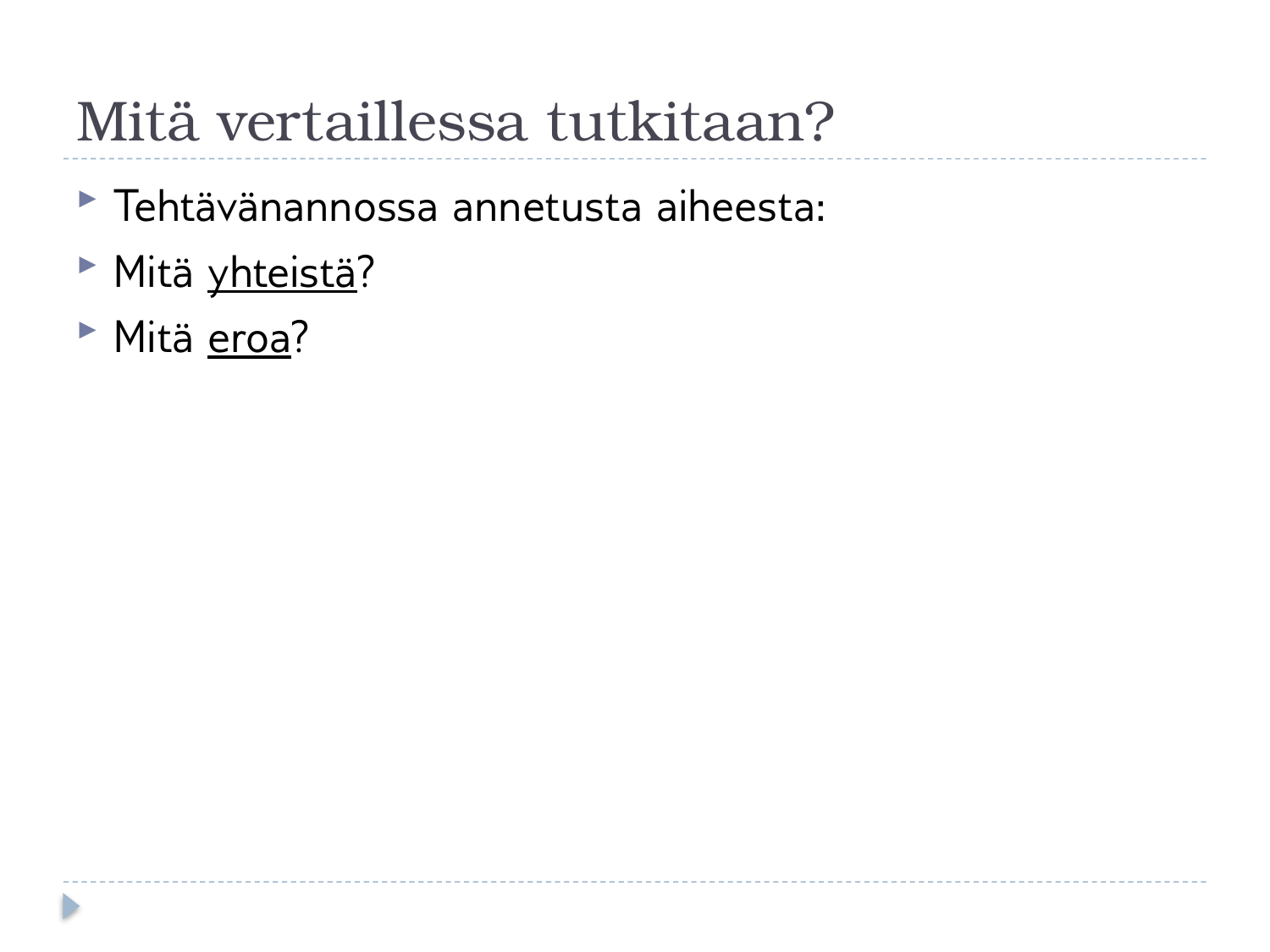

# Mitä vertaillessa tutkitaan?
Tehtävänannossa annetusta aiheesta:
Mitä yhteistä?
Mitä eroa?